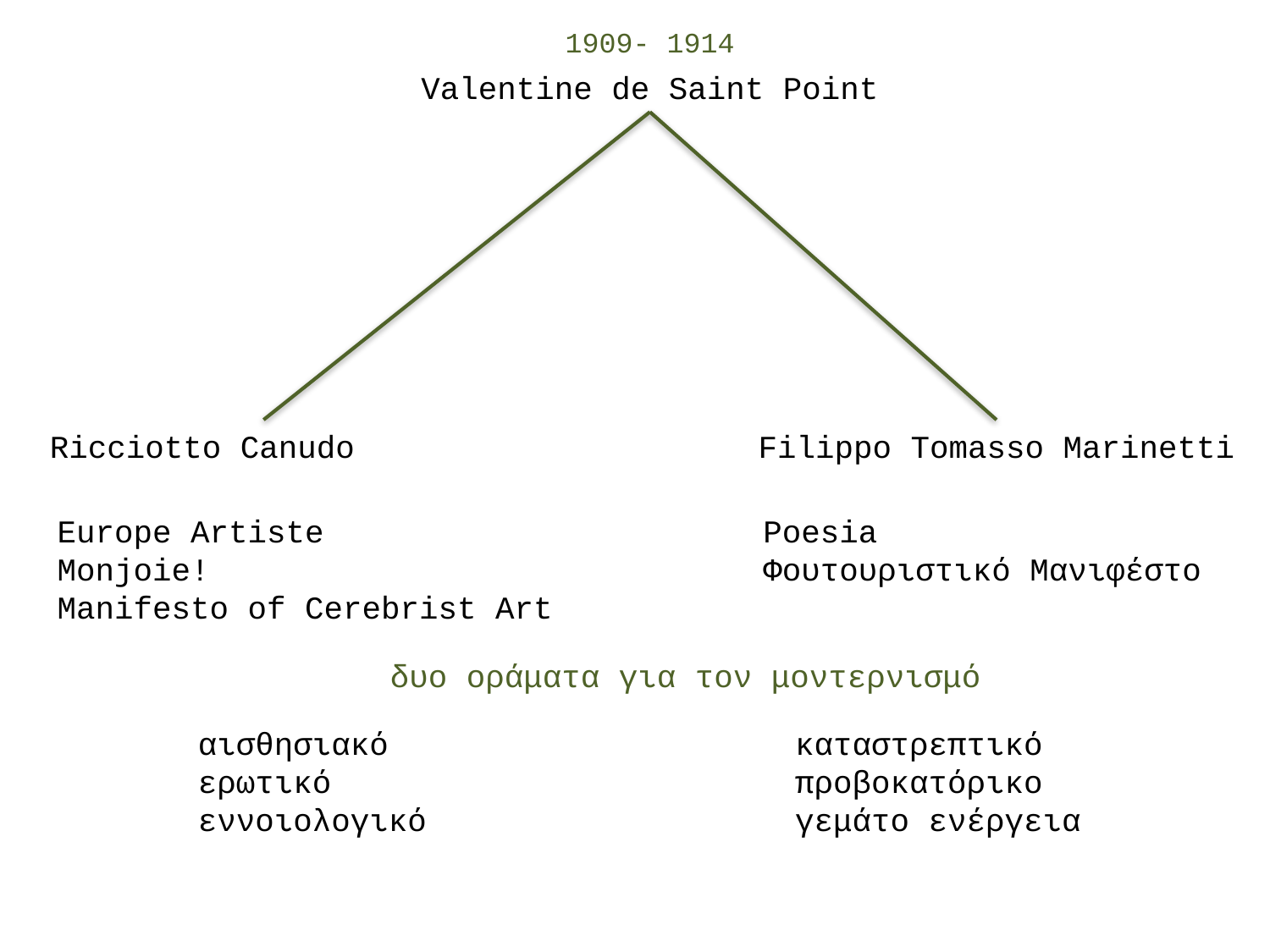

1909- 1914
Valentine de Saint Point
Ricciotto Canudo
Filippo Tomasso Marinetti
Europe Artiste
Monjoie!
Manifesto of Cerebrist Art
Poesia
Φουτουριστικό Μανιφέστο
δυο οράματα για τον μοντερνισμό
αισθησιακό
ερωτικό
εννοιολογικό
καταστρεπτικό
προβοκατόρικο
γεμάτο ενέργεια